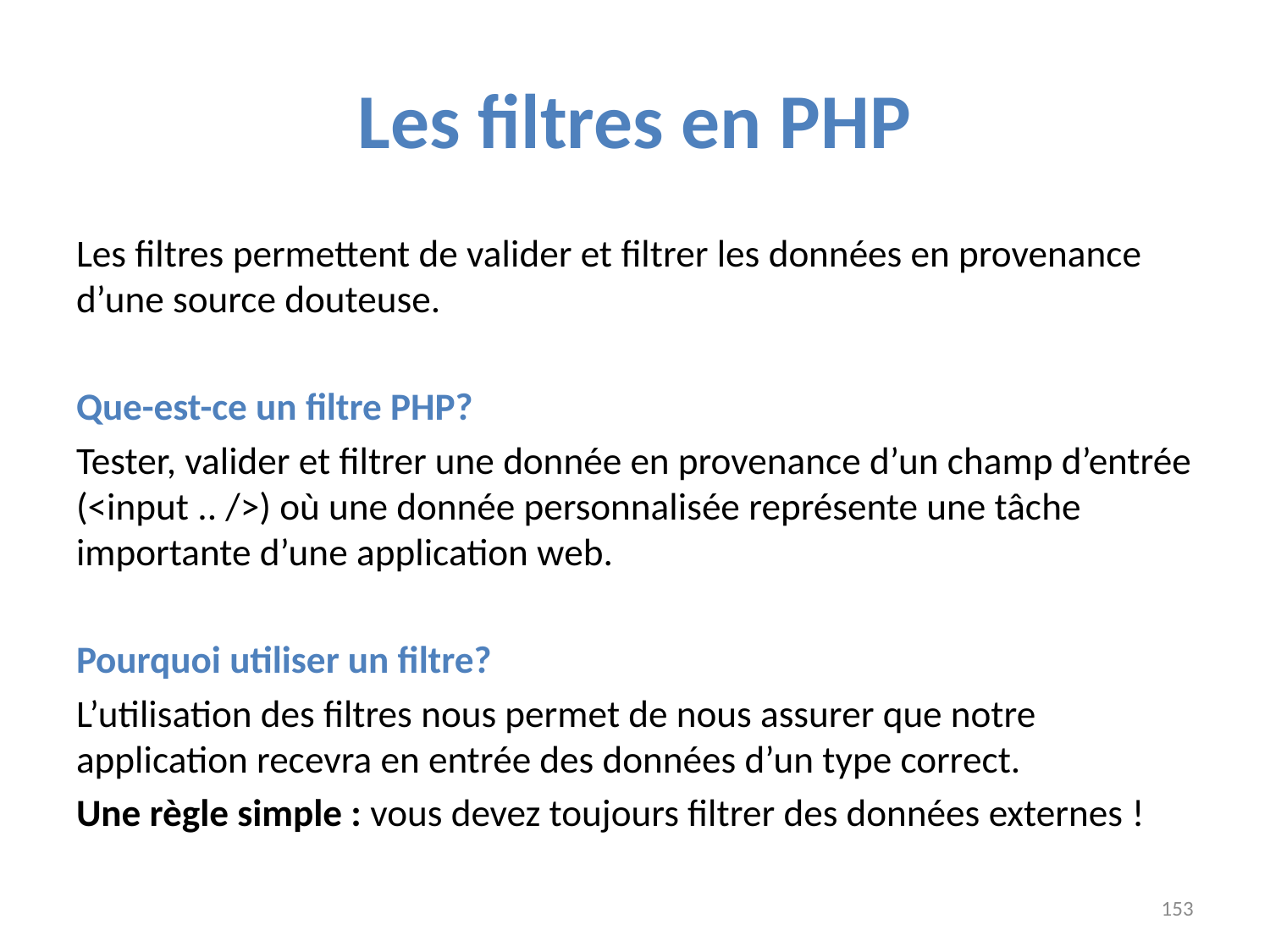

# Les filtres en PHP
Les filtres permettent de valider et filtrer les données en provenance d’une source douteuse.

Que-est-ce un filtre PHP?
Tester, valider et filtrer une donnée en provenance d’un champ d’entrée (<input .. />) où une donnée personnalisée représente une tâche importante d’une application web.

Pourquoi utiliser un filtre?
L’utilisation des filtres nous permet de nous assurer que notre application recevra en entrée des données d’un type correct.
Une règle simple : vous devez toujours filtrer des données externes !

153